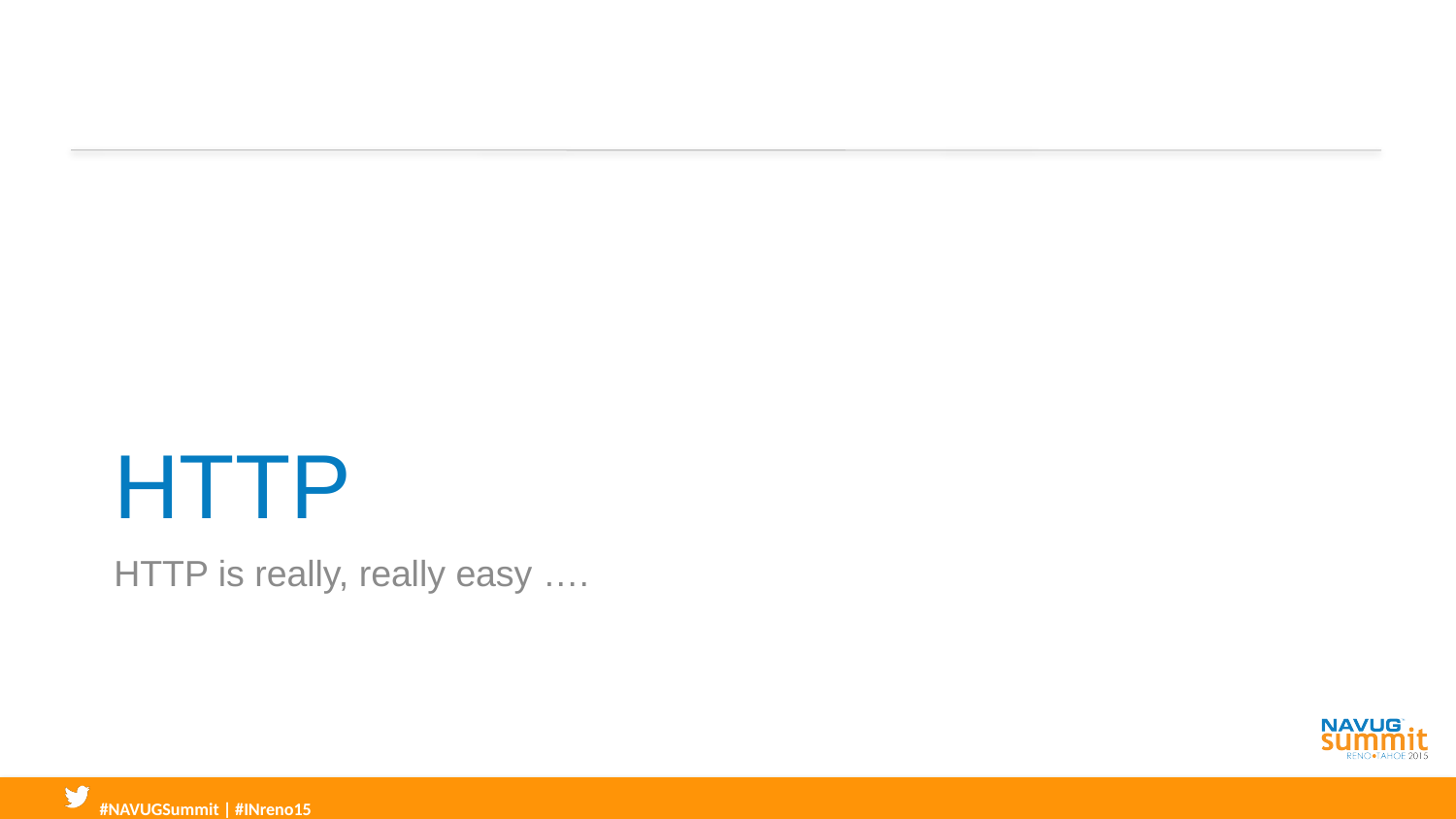

# HTTP
HTTP is really, really easy ….